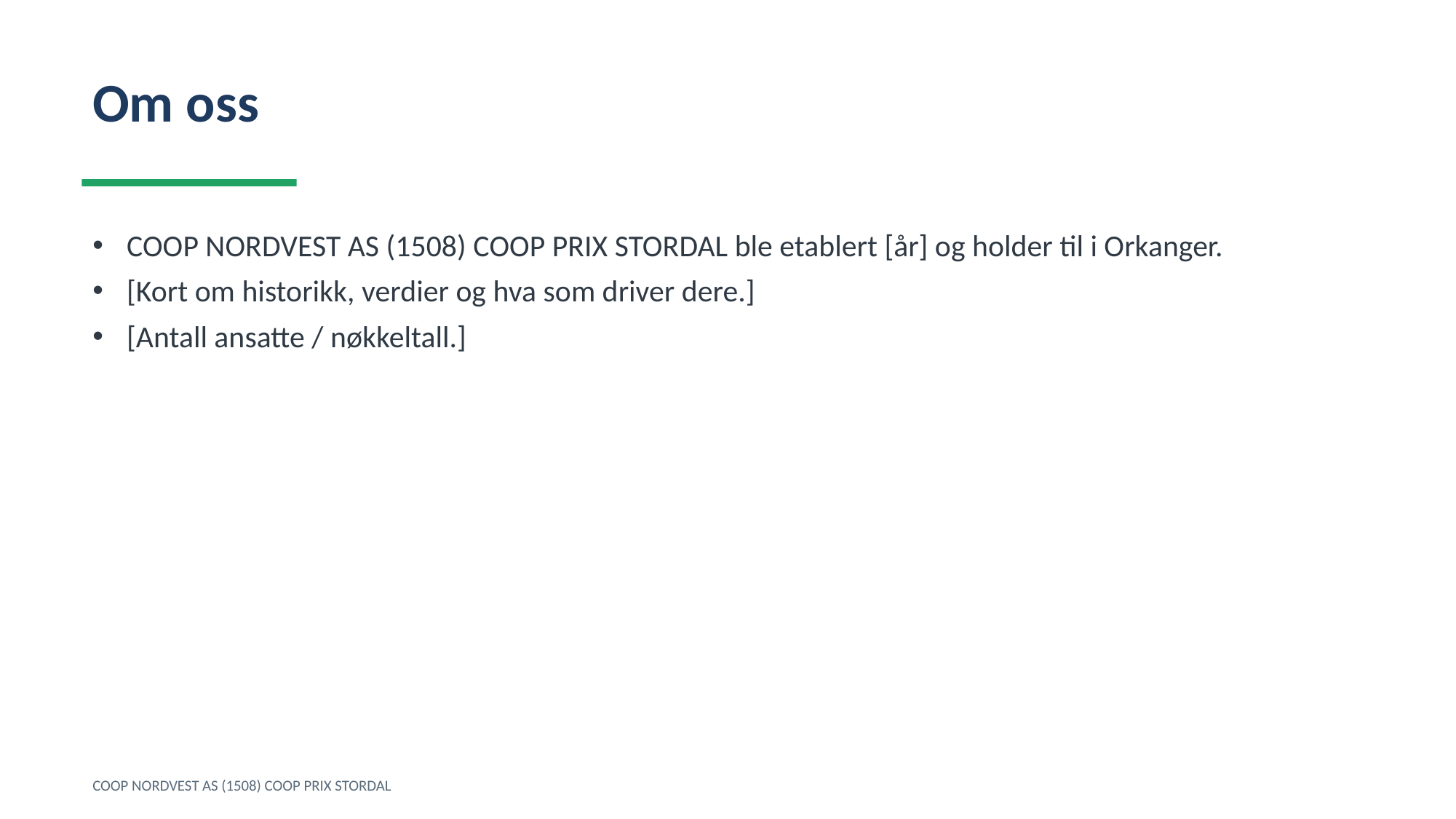

Om oss

COOP NORDVEST AS (1508) COOP PRIX STORDAL ble etablert [år] og holder til i Orkanger.
[Kort om historikk, verdier og hva som driver dere.]
[Antall ansatte / nøkkeltall.]
COOP NORDVEST AS (1508) COOP PRIX STORDAL